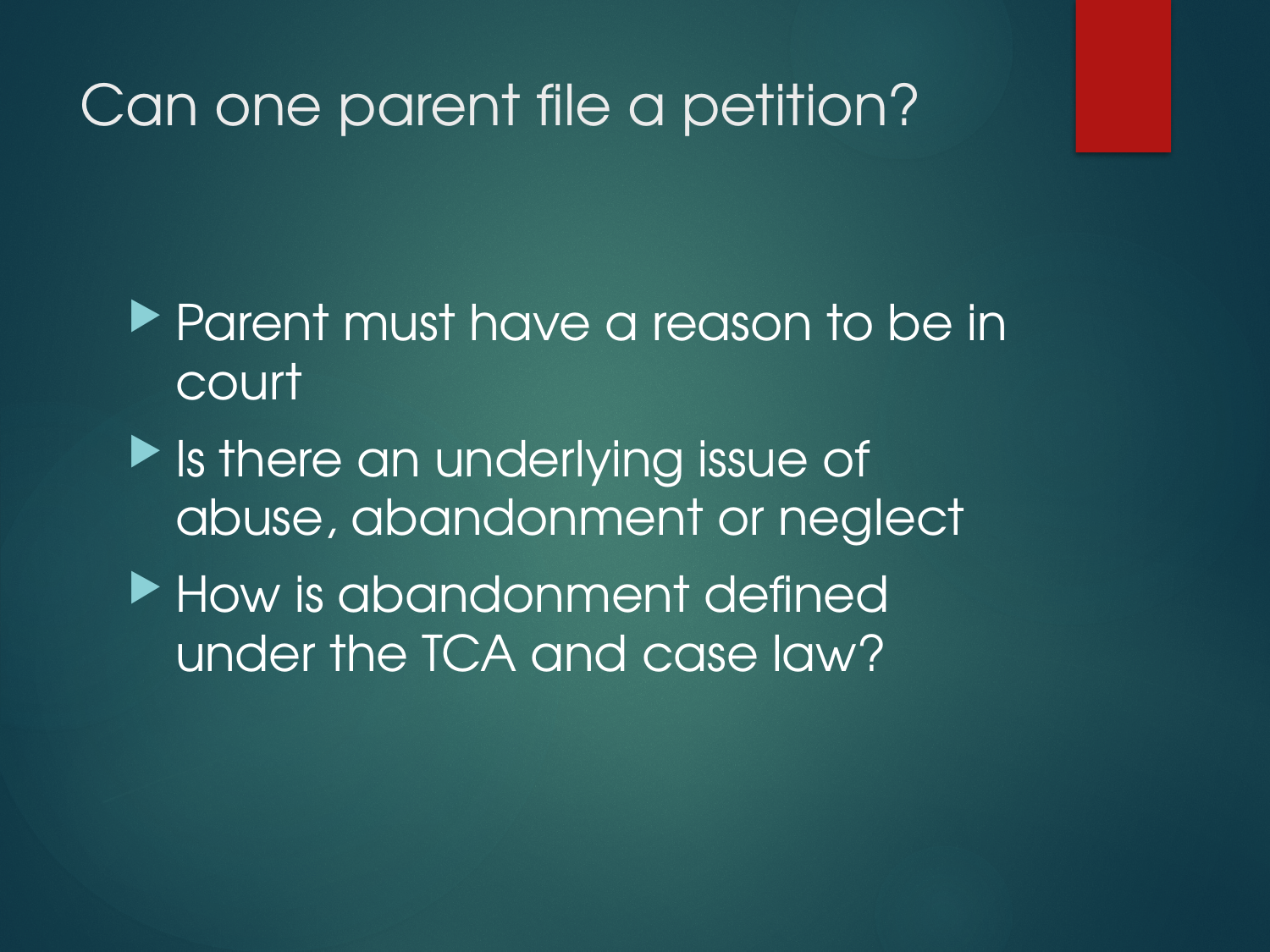

# Can one parent file a petition?
Parent must have a reason to be in court
Is there an underlying issue of abuse, abandonment or neglect
How is abandonment defined under the TCA and case law?